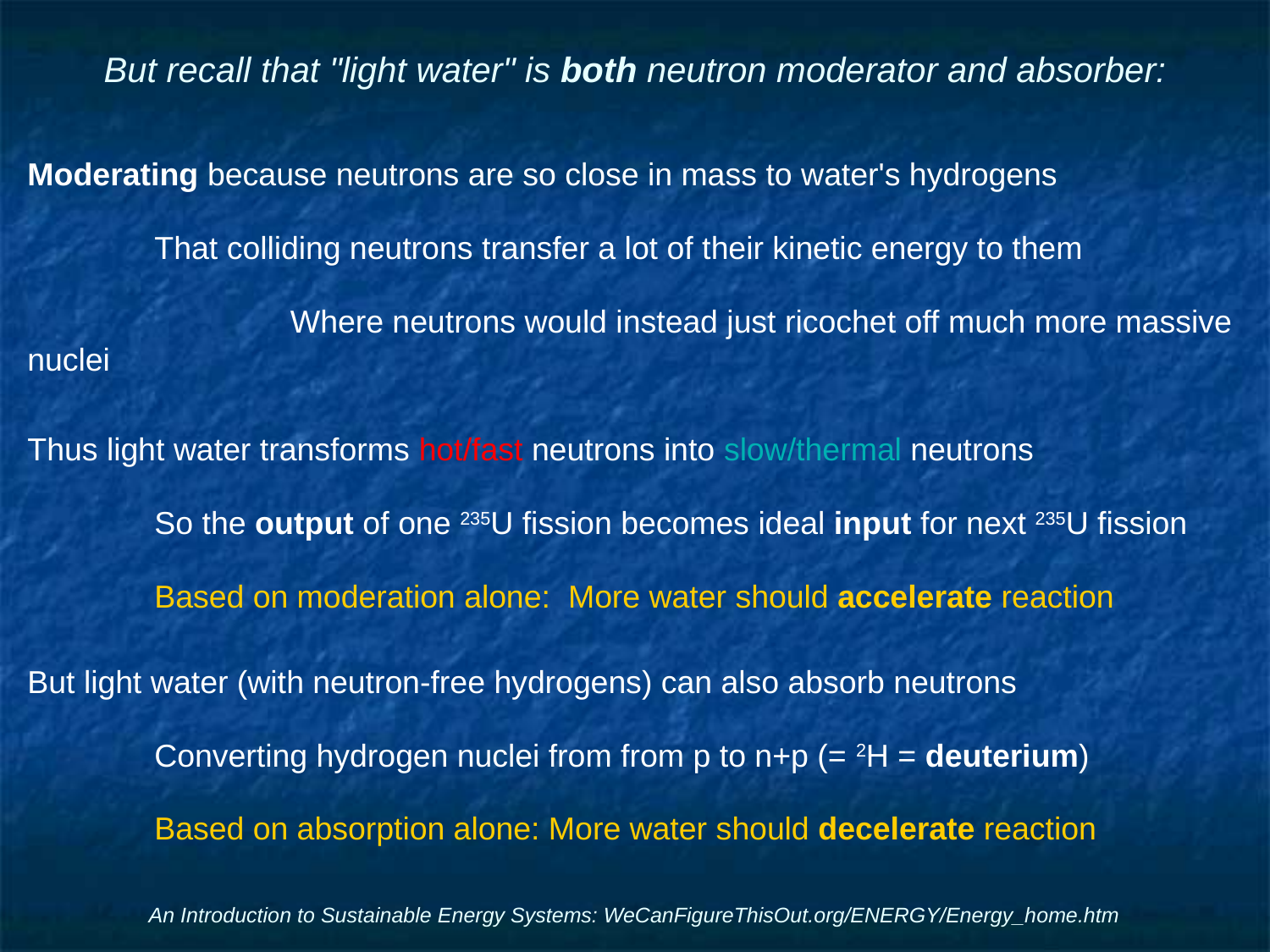

# But recall that "light water" is both neutron moderator and absorber:
Moderating because neutrons are so close in mass to water's hydrogens

	That colliding neutrons transfer a lot of their kinetic energy to them

		 Where neutrons would instead just ricochet off much more massive nuclei

Thus light water transforms hot/fast neutrons into slow/thermal neutrons

	So the output of one 235U fission becomes ideal input for next 235U fission

	Based on moderation alone:  More water should accelerate reaction

But light water (with neutron-free hydrogens) can also absorb neutrons

	Converting hydrogen nuclei from from p to n+p (= 2H = deuterium)

	Based on absorption alone: More water should decelerate reaction
An Introduction to Sustainable Energy Systems: WeCanFigureThisOut.org/ENERGY/Energy_home.htm